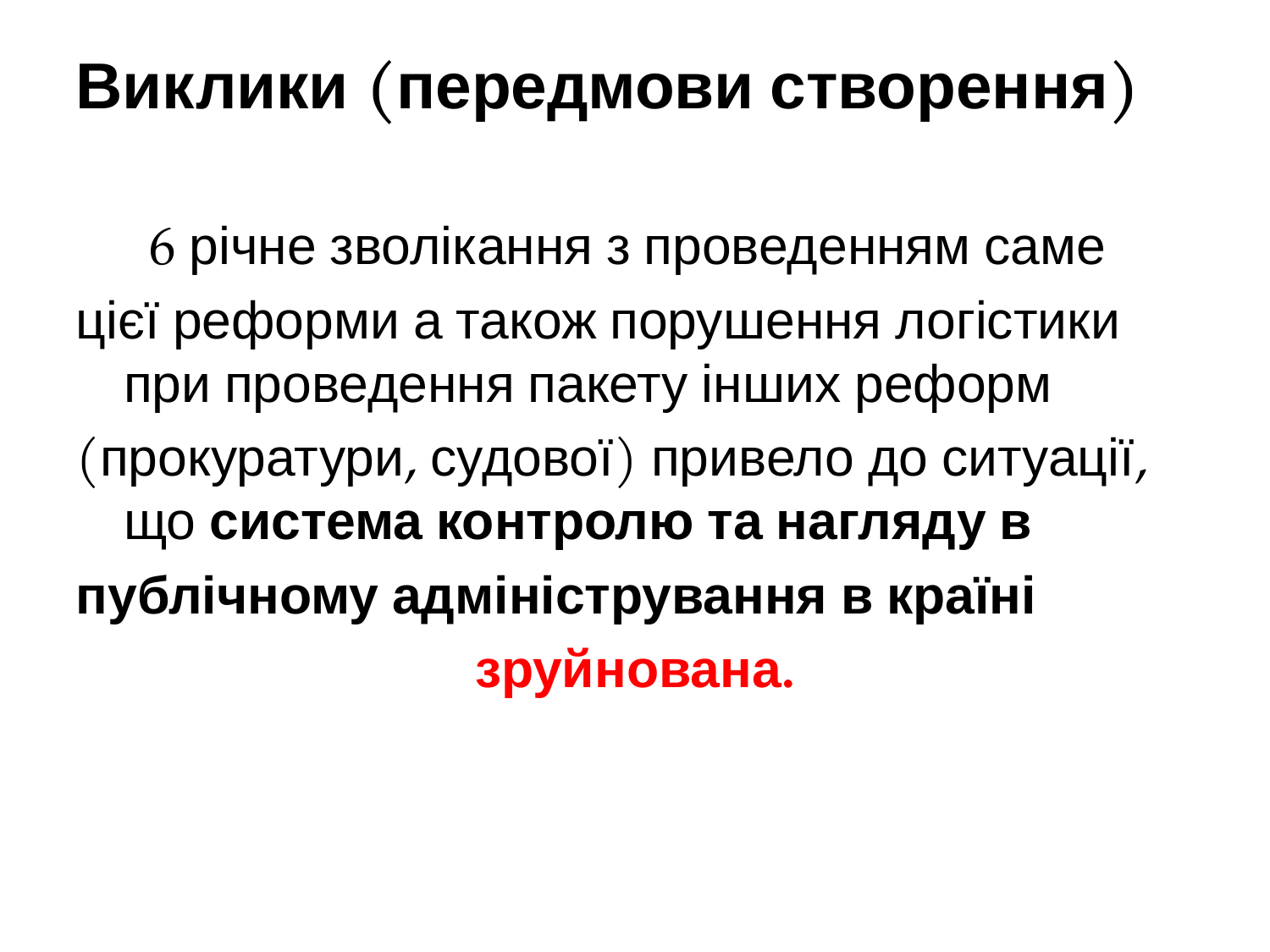

# Виклики (передмови створення)
6 річне зволікання з проведенням саме
цієї реформи а також порушення логістики при проведення пакету інших реформ
(прокуратури, судової) привело до ситуації, що система контролю та нагляду в
публічному адміністрування в країні
зруйнована.